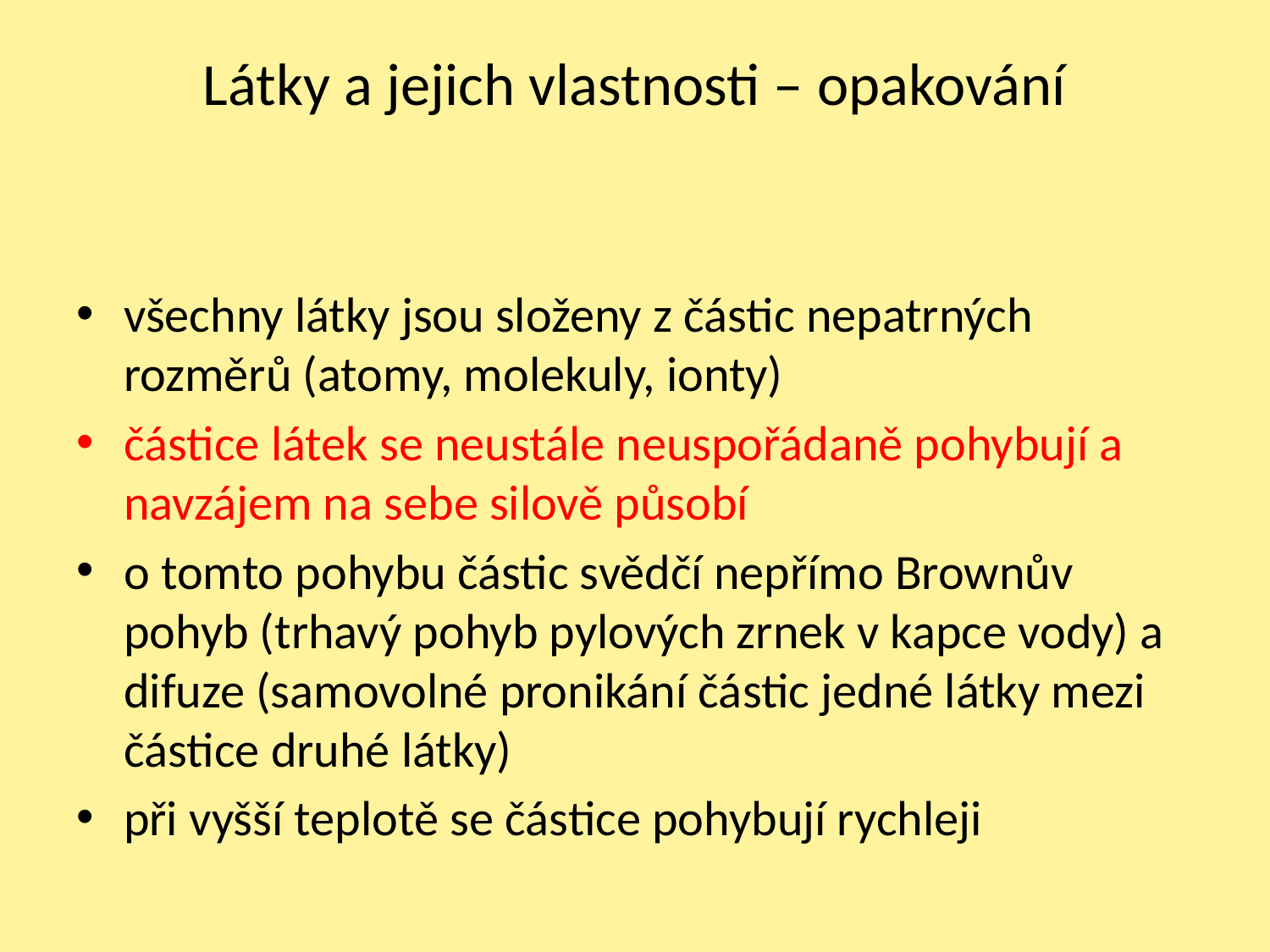

# Látky a jejich vlastnosti – opakování
všechny látky jsou složeny z částic nepatrných rozměrů (atomy, molekuly, ionty)
částice látek se neustále neuspořádaně pohybují a navzájem na sebe silově působí
o tomto pohybu částic svědčí nepřímo Brownův pohyb (trhavý pohyb pylových zrnek v kapce vody) a difuze (samovolné pronikání částic jedné látky mezi částice druhé látky)
při vyšší teplotě se částice pohybují rychleji